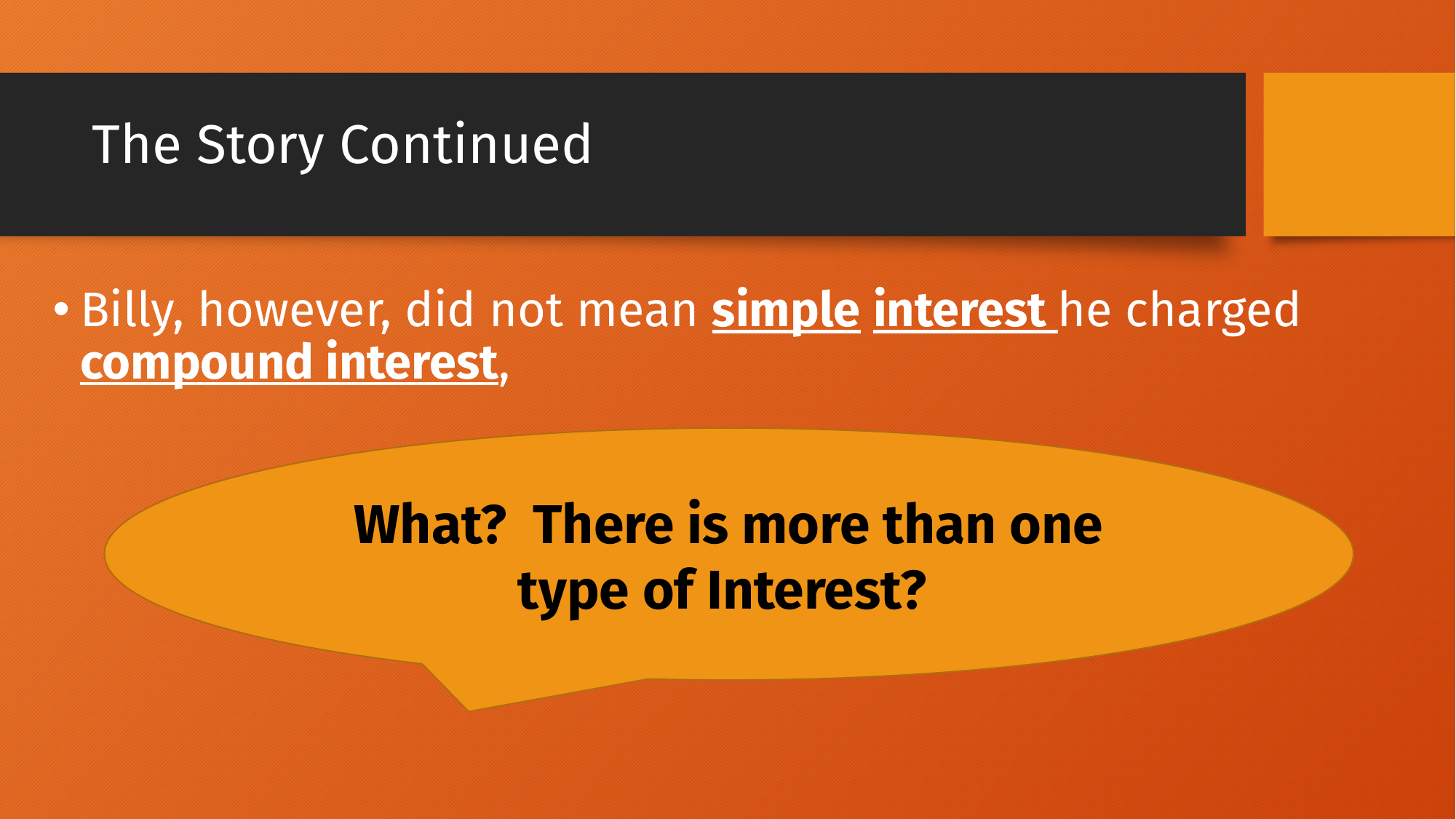

# The Story Continued
Billy, however, did not mean simple interest he charged compound interest,

What?  There is more than one type of Interest?